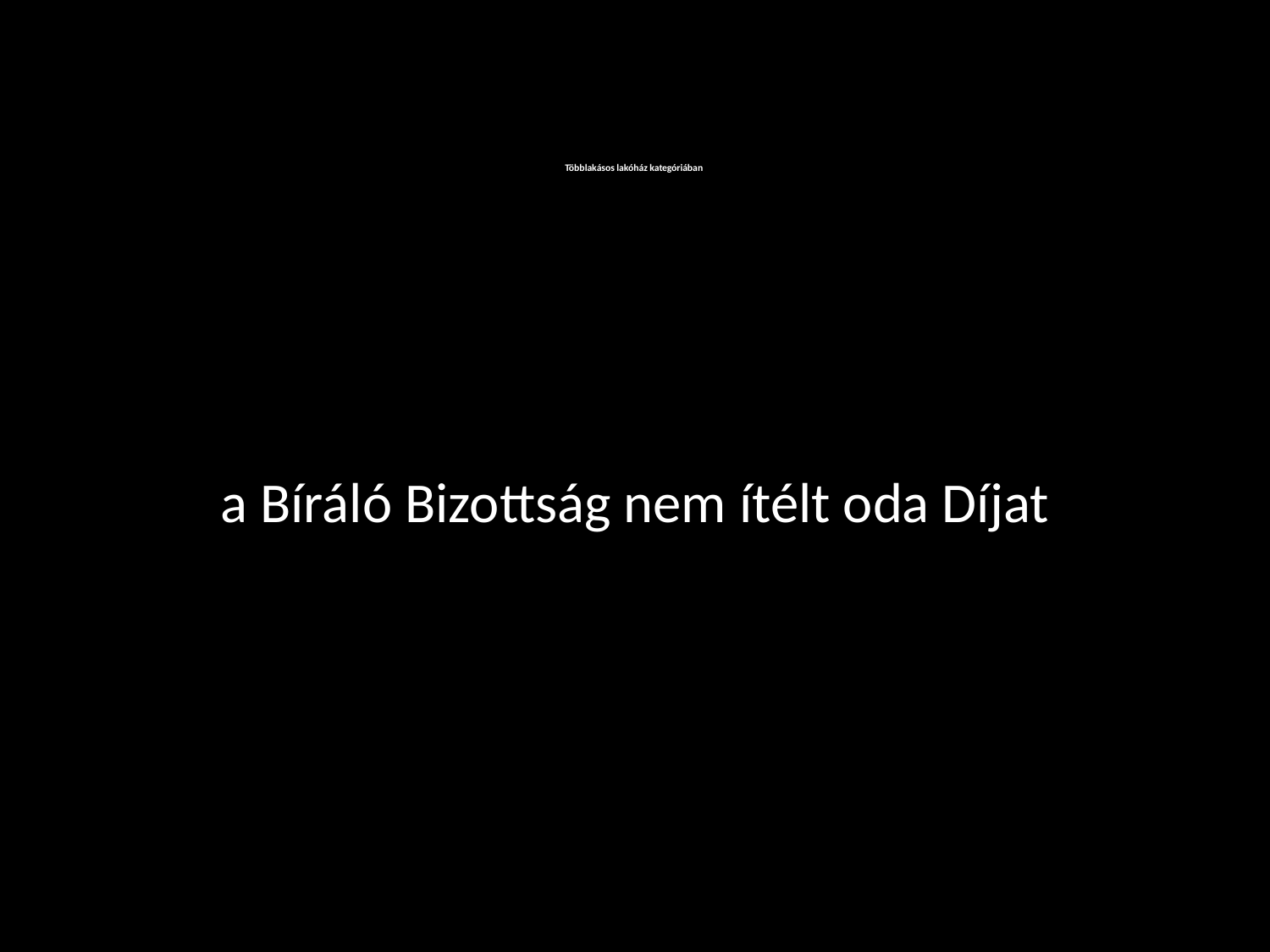

# Többlakásos lakóház kategóriában

a Bíráló Bizottság nem ítélt oda Díjat